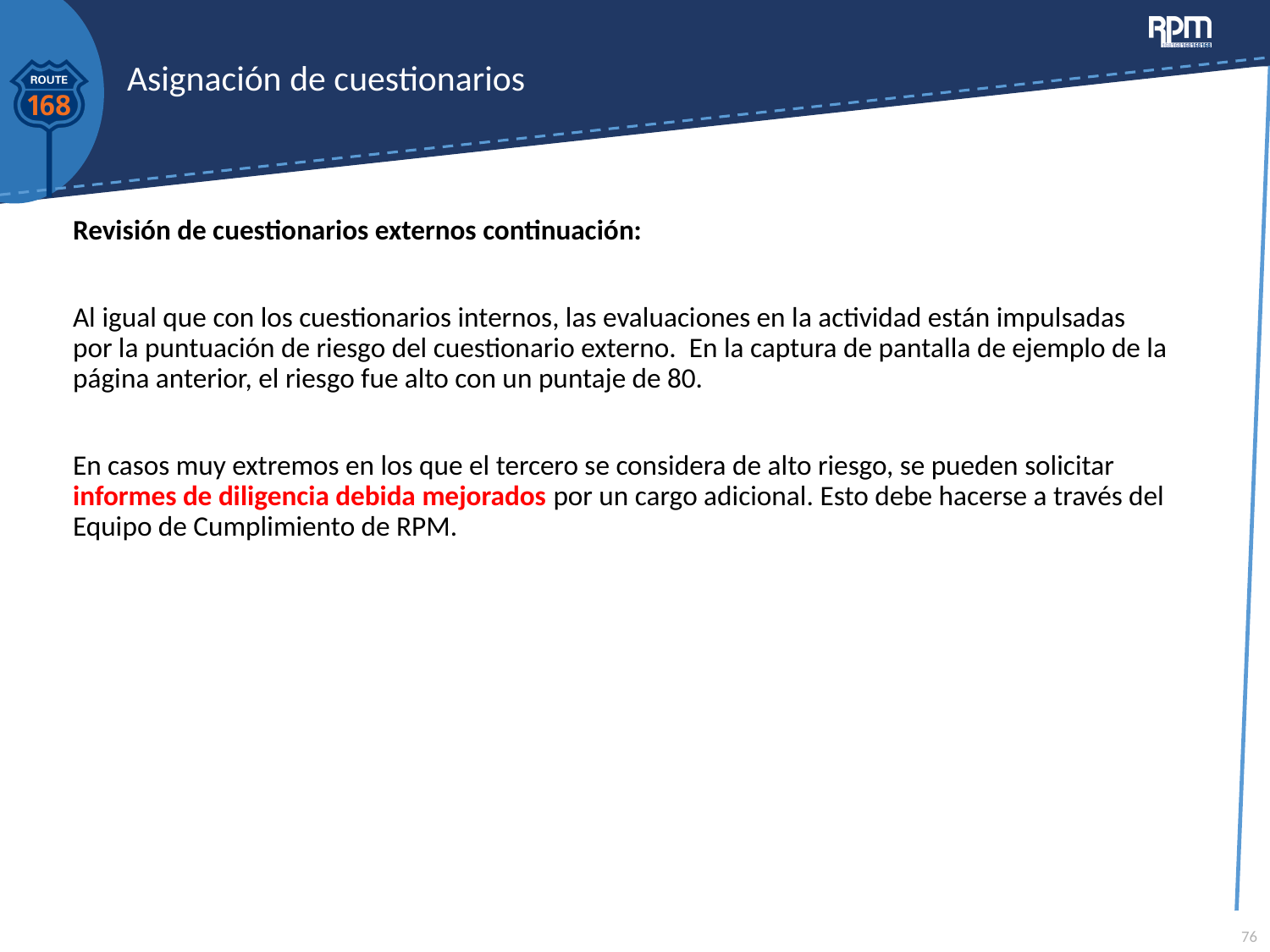

# Asignación de cuestionarios
Revisión de cuestionarios externos continuación:

Al igual que con los cuestionarios internos, las evaluaciones en la actividad están impulsadas por la puntuación de riesgo del cuestionario externo.  En la captura de pantalla de ejemplo de la página anterior, el riesgo fue alto con un puntaje de 80.

En casos muy extremos en los que el tercero se considera de alto riesgo, se pueden solicitar informes de diligencia debida mejorados por un cargo adicional. Esto debe hacerse a través del Equipo de Cumplimiento de RPM.
76